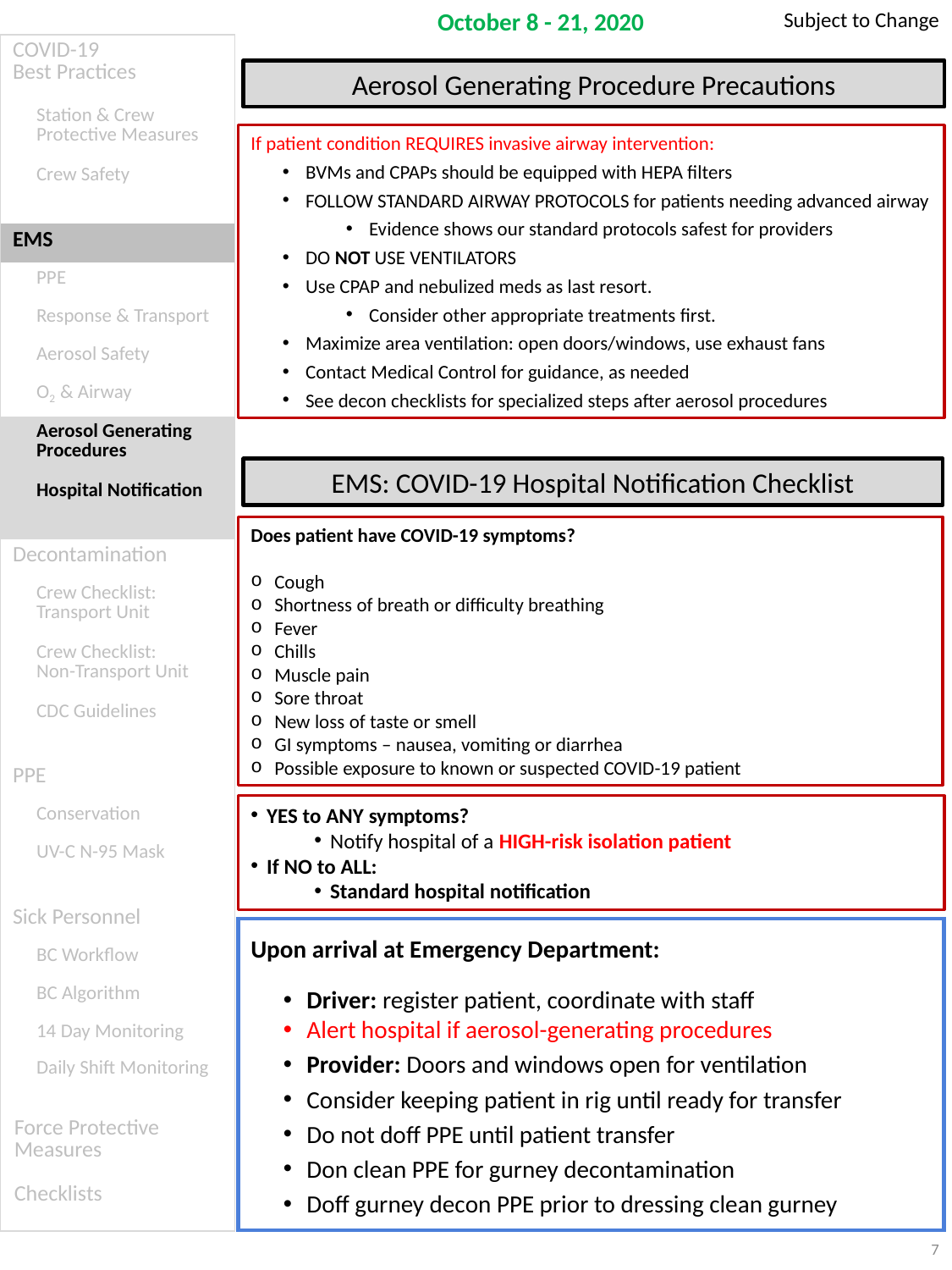

Subject to Change
October 8 - 21, 2020
| COVID-19 Best Practices |
| --- |
| Station & Crew Protective Measures |
| Crew Safety |
| EMS |
| PPE |
| Response & Transport |
| Aerosol Safety |
| O2 & Airway |
| Aerosol Generating Procedures |
| Hospital Notification |
| Decontamination |
| Crew Checklist: Transport Unit |
| Crew Checklist: Non-Transport Unit |
| CDC Guidelines |
| PPE |
| Conservation |
| UV-C N-95 Mask |
| Sick Personnel |
| BC Workflow |
| BC Algorithm |
| 14 Day Monitoring |
| Daily Shift Monitoring |
| Force Protective Measures Checklists |
Aerosol Generating Procedure Precautions
If patient condition REQUIRES invasive airway intervention:
BVMs and CPAPs should be equipped with HEPA filters
FOLLOW STANDARD AIRWAY PROTOCOLS for patients needing advanced airway
Evidence shows our standard protocols safest for providers
DO NOT USE VENTILATORS
Use CPAP and nebulized meds as last resort.
Consider other appropriate treatments first.
Maximize area ventilation: open doors/windows, use exhaust fans
Contact Medical Control for guidance, as needed
See decon checklists for specialized steps after aerosol procedures
EMS: COVID-19 Hospital Notification Checklist
Does patient have COVID-19 symptoms?

Cough
Shortness of breath or difficulty breathing
Fever
Chills
Muscle pain
Sore throat
New loss of taste or smell
GI symptoms – nausea, vomiting or diarrhea
Possible exposure to known or suspected COVID-19 patient
YES to ANY symptoms?
Notify hospital of a HIGH-risk isolation patient
If NO to ALL:
Standard hospital notification

Upon arrival at Emergency Department:

Driver: register patient, coordinate with staff
Alert hospital if aerosol-generating procedures
Provider: Doors and windows open for ventilation
Consider keeping patient in rig until ready for transfer
Do not doff PPE until patient transfer
Don clean PPE for gurney decontamination
Doff gurney decon PPE prior to dressing clean gurney
7